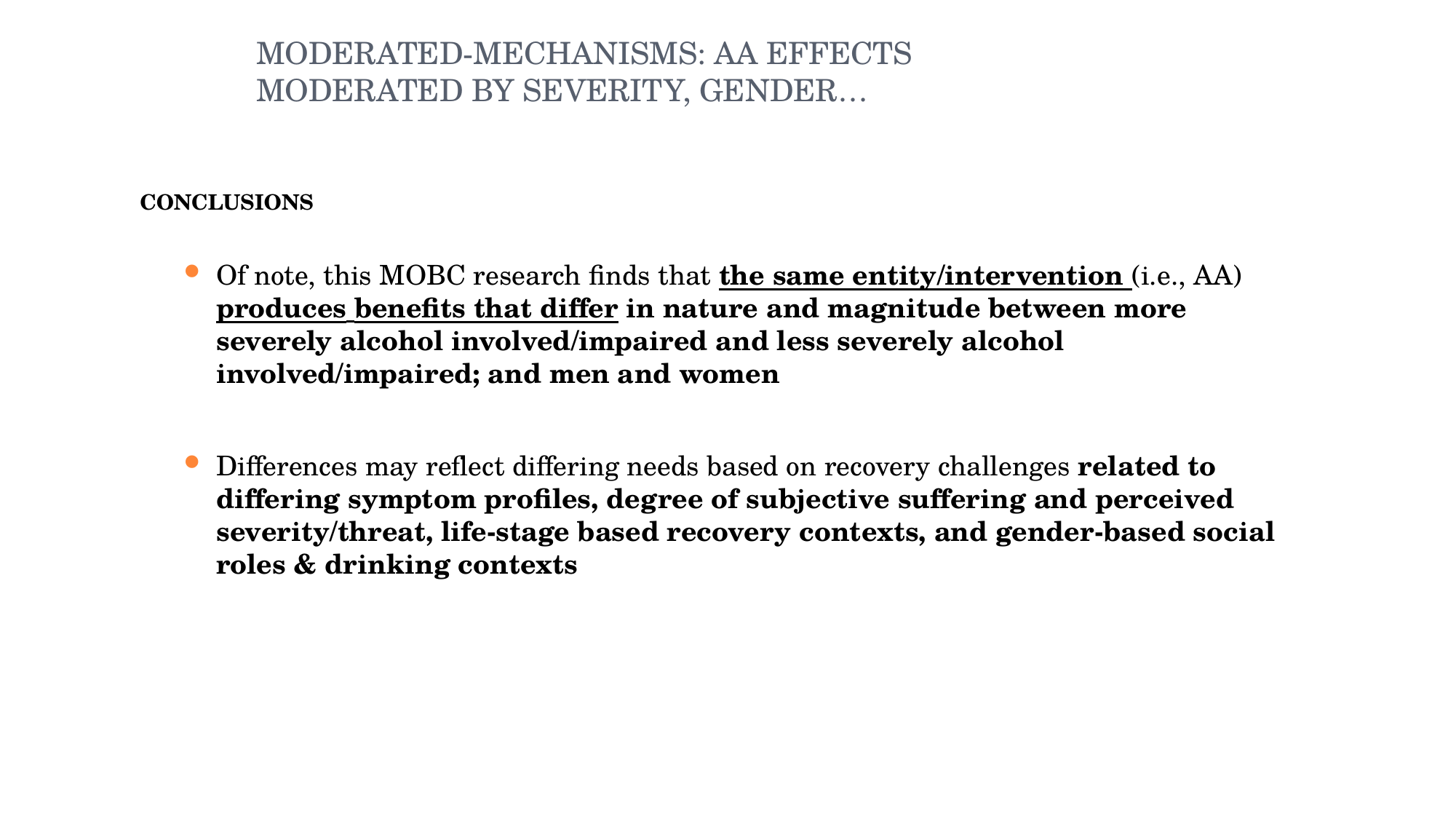

# Moderated-Mechanisms: AA effects Moderated by Severity, Gender…
CONCLUSIONS

Of note, this MOBC research finds that the same entity/intervention (i.e., AA) produces benefits that differ in nature and magnitude between more severely alcohol involved/impaired and less severely alcohol involved/impaired; and men and women

Differences may reflect differing needs based on recovery challenges related to differing symptom profiles, degree of subjective suffering and perceived severity/threat, life-stage based recovery contexts, and gender-based social roles & drinking contexts